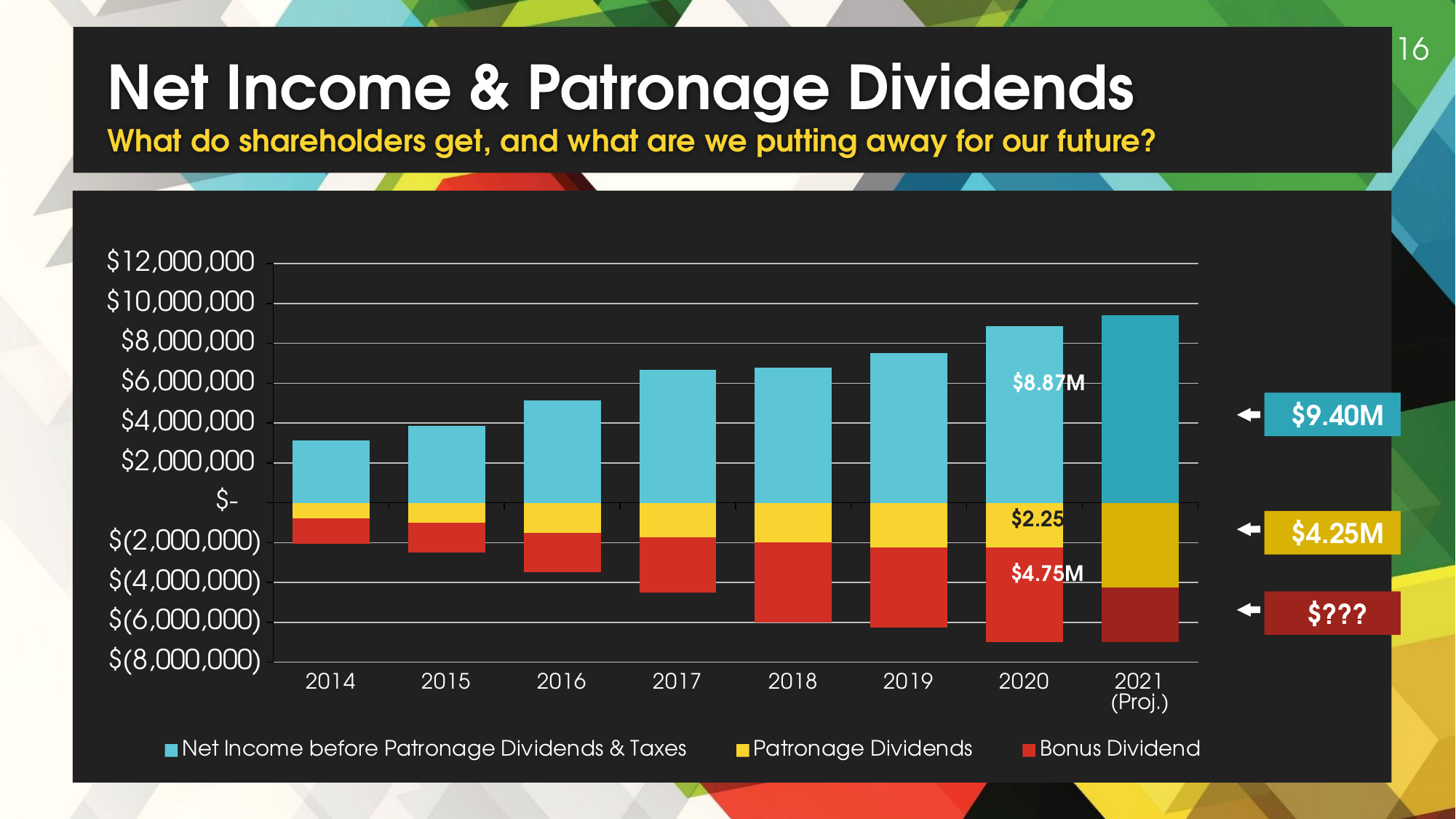

16
# Net Income & Patronage Dividends What do shareholders get, and what are we putting away for our future?

### Chart

| Category | Net Income before Patronage Dividends & Taxes | Patronage Dividends | Bonus Dividend |
|---|---|---|---|
| 2014 | 3126000.0 | -800000.0 | -1250000.0 |
| 2015 | 3871262.0 | -1000000.0 | -1500000.0 |
| 2016 | 5145000.0 | -1500000.0 | -2000000.0 |
| 2017 | 6656000.0 | -1750000.0 | -2750000.0 |
| 2018 | 6800000.0 | -2000000.0 | -4000000.0 |
| 2019 | 7500000.0 | -2250000.0 | -4000000.0 |
| 2020 | 8870000.0 | -2250000.0 | -4750000.0 |
| 2021 (Proj.) | 9400000.0 | -4250000.0 | -2750000.0 |
$8.87M
$9.40M

$2.25M
$4.25M

$4.75M
$???